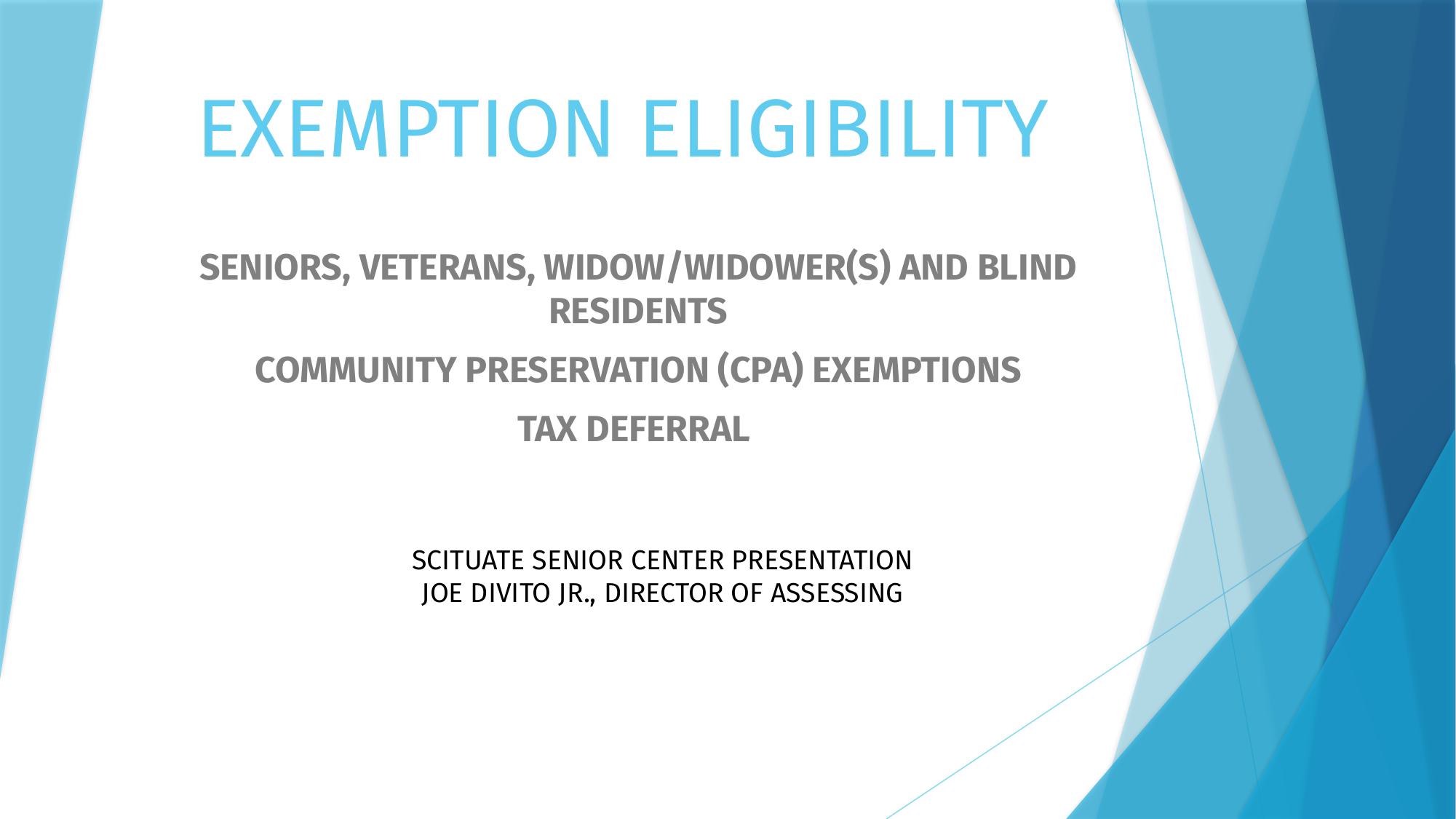

# EXEMPTION ELIGIBILITY
SENIORS, VETERANS, WIDOW/WIDOWER(S) AND BLIND RESIDENTS
COMMUNITY PRESERVATION (CPA) EXEMPTIONS
TAX DEFERRAL
SCITUATE SENIOR CENTER PRESENTATION
JOE DIVITO JR., DIRECTOR OF ASSESSING